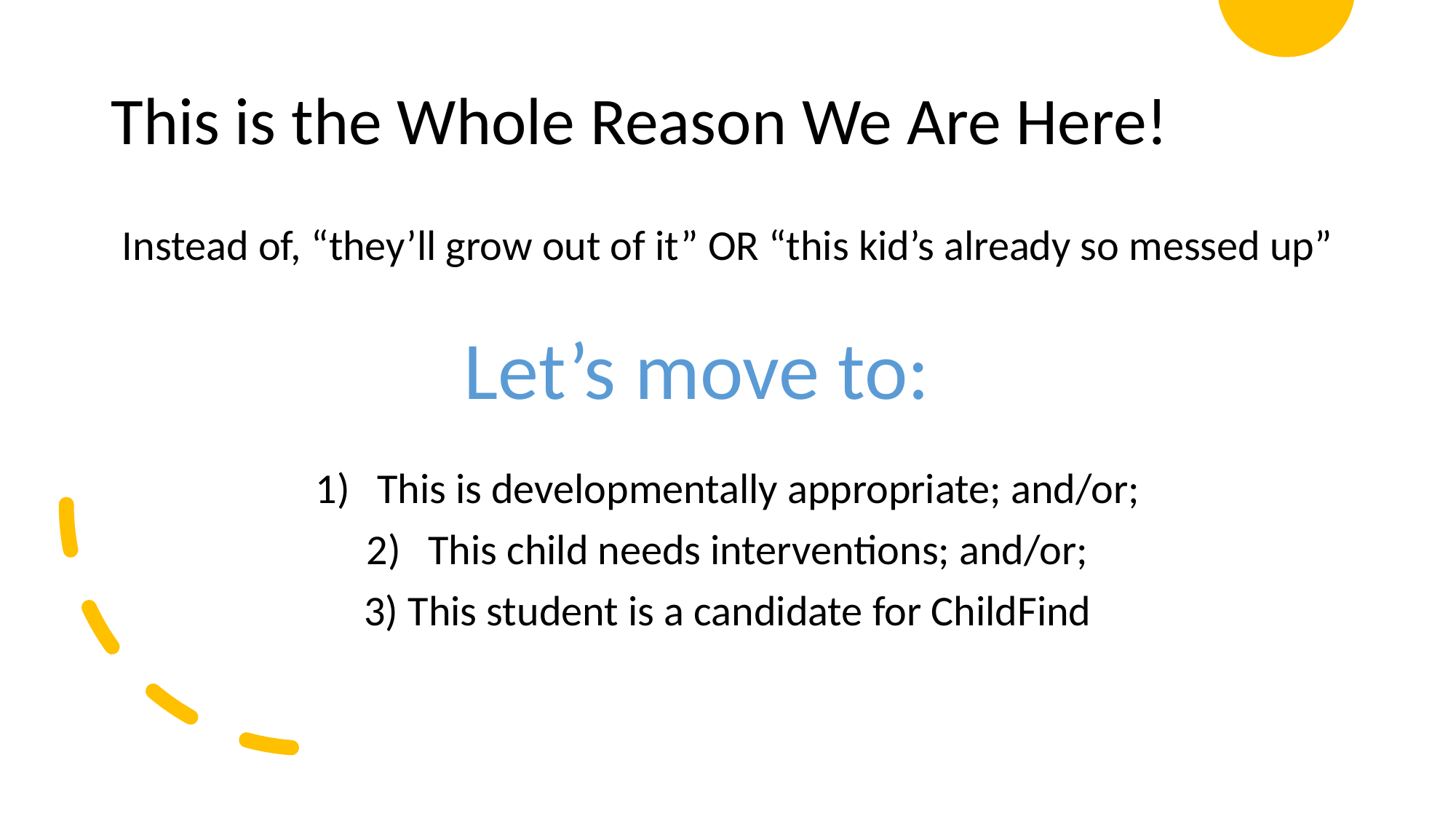

# This is the Whole Reason We Are Here!
Instead of, “they’ll grow out of it” OR “this kid’s already so messed up”

This is developmentally appropriate; and/or;
This child needs interventions; and/or;
3) This student is a candidate for ChildFind

Let’s move to: